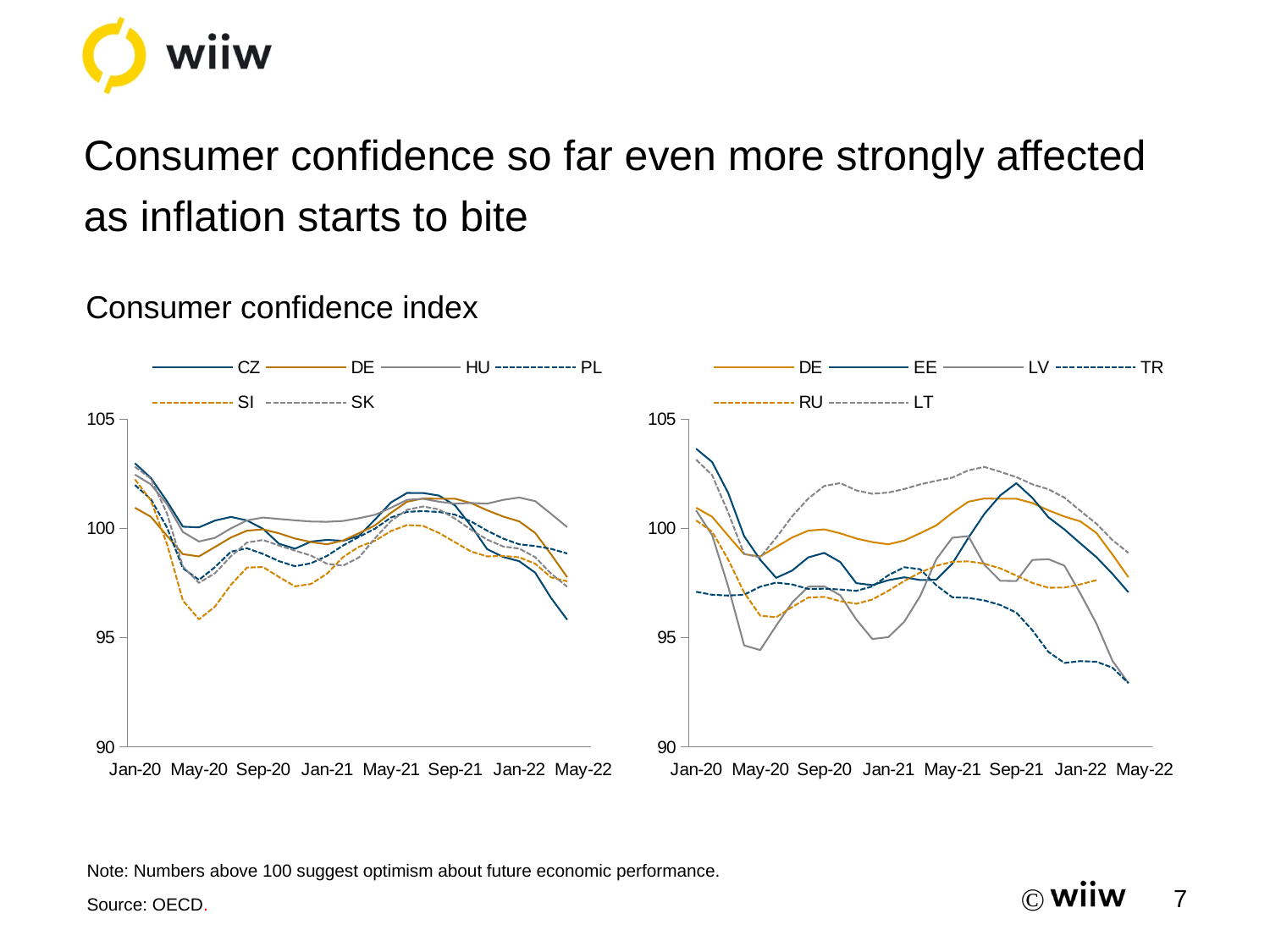

# Consumer confidence so far even more strongly affected as inflation starts to bite
Consumer confidence index

### Chart

| Category | CZ | DE | HU | PL | SI | SK |
|---|---|---|---|---|---|---|
| 43831 | 102.9733 | 100.9382 | 102.4546 | 101.9787 | 102.2375 | 102.8115 |
| 43862 | 102.2995 | 100.5266 | 102.0051 | 101.3291 | 101.2716 | 102.2643 |
| 43891 | 101.2411 | 99.66283 | 101.1073 | 100.045 | 99.29488 | 100.6879 |
| 43922 | 100.0731 | 98.81667 | 99.83204 | 98.17457 | 96.69581 | 98.25359 |
| 43952 | 100.0424 | 98.71519 | 99.39558 | 97.64274 | 95.83629 | 97.5044 |
| 43983 | 100.3519 | 99.14259 | 99.56464 | 98.2237 | 96.41592 | 97.94334 |
| 44013 | 100.5181 | 99.57908 | 99.99554 | 98.93031 | 97.41998 | 98.72129 |
| 44044 | 100.359 | 99.89 | 100.362 | 99.08527 | 98.2044 | 99.3493 |
| 44075 | 99.97607 | 99.95 | 100.4926 | 98.82737 | 98.22813 | 99.46591 |
| 44105 | 99.29462 | 99.76856 | 100.4254 | 98.49658 | 97.77326 | 99.20894 |
| 44136 | 99.06562 | 99.53197 | 100.363 | 98.26448 | 97.34507 | 98.9776 |
| 44166 | 99.39357 | 99.37099 | 100.3077 | 98.40231 | 97.45461 | 98.75043 |
| 44197 | 99.47034 | 99.26729 | 100.2967 | 98.73928 | 97.92646 | 98.37715 |
| 44228 | 99.42562 | 99.44163 | 100.3338 | 99.21495 | 98.68551 | 98.29057 |
| 44256 | 99.65606 | 99.77545 | 100.4624 | 99.6049 | 99.1571 | 98.66807 |
| 44287 | 100.4 | 100.1326 | 100.6166 | 99.9862 | 99.42876 | 99.54852 |
| 44317 | 101.1835 | 100.7076 | 100.9383 | 100.4938 | 99.87467 | 100.3336 |
| 44348 | 101.6149 | 101.2139 | 101.3013 | 100.7512 | 100.1477 | 100.8461 |
| 44378 | 101.6126 | 101.3626 | 101.3479 | 100.7846 | 100.1099 | 100.9994 |
| 44409 | 101.495 | 101.3489 | 101.2142 | 100.7448 | 99.78404 | 100.8605 |
| 44440 | 101.0419 | 101.3515 | 101.125 | 100.6227 | 99.35882 | 100.4361 |
| 44470 | 100.1071 | 101.1537 | 101.1563 | 100.31 | 98.93884 | 99.93242 |
| 44501 | 99.04681 | 100.8232 | 101.127 | 99.88996 | 98.71361 | 99.48354 |
| 44531 | 98.68906 | 100.5376 | 101.297 | 99.52814 | 98.73727 | 99.16973 |
| 44562 | 98.49776 | 100.3155 | 101.407 | 99.26897 | 98.67365 | 99.07276 |
| 44593 | 97.97018 | 99.78537 | 101.2388 | 99.18667 | 98.38081 | 98.68082 |
| 44621 | 96.8034 | 98.80041 | 100.6527 | 99.0591 | 97.75061 | 97.92461 |
| 44652 | 95.81802 | 97.76195 | 100.053 | 98.84754 | 97.57778 | 97.32698 |

### Chart

| Category | DE | EE | LV | TR | RU | LT |
|---|---|---|---|---|---|---|
| 43831 | 100.9382 | 103.6364 | 100.8133 | 97.09408 | 100.3558 | 103.1398 |
| 43862 | 100.5266 | 103.027 | 99.68631 | 96.96012 | 99.84517 | 102.4257 |
| 43891 | 99.66283 | 101.62 | 97.34586 | 96.92377 | 98.57444 | 100.7238 |
| 43922 | 98.81667 | 99.64 | 94.64278 | 96.96015 | 97.06 | 98.82731 |
| 43952 | 98.71519 | 98.56426 | 94.43065 | 97.33041 | 96.00256 | 98.66766 |
| 43983 | 99.14259 | 97.73518 | 95.54815 | 97.518 | 95.93129 | 99.57109 |
| 44013 | 99.57908 | 98.06722 | 96.60459 | 97.43364 | 96.39784 | 100.5514 |
| 44044 | 99.89 | 98.66962 | 97.3297 | 97.22773 | 96.8321 | 101.3586 |
| 44075 | 99.95 | 98.8745 | 97.34699 | 97.23774 | 96.86197 | 101.9328 |
| 44105 | 99.76856 | 98.45544 | 96.93761 | 97.20106 | 96.6652 | 102.0667 |
| 44136 | 99.53197 | 97.491 | 95.83189 | 97.13529 | 96.54646 | 101.7353 |
| 44166 | 99.37099 | 97.39951 | 94.93745 | 97.34072 | 96.74108 | 101.5769 |
| 44197 | 99.26729 | 97.62759 | 95.02016 | 97.84968 | 97.14 | 101.6331 |
| 44228 | 99.44163 | 97.75981 | 95.72688 | 98.22114 | 97.59 | 101.797 |
| 44256 | 99.77545 | 97.6328 | 96.90646 | 98.12752 | 97.98 | 102.0101 |
| 44287 | 100.1326 | 97.64766 | 98.58379 | 97.39415 | 98.28331 | 102.1702 |
| 44317 | 100.7076 | 98.38383 | 99.56738 | 96.84629 | 98.47 | 102.3161 |
| 44348 | 101.2139 | 99.55805 | 99.64325 | 96.81662 | 98.48844 | 102.6488 |
| 44378 | 101.3626 | 100.6565 | 98.33604 | 96.70005 | 98.3821 | 102.8067 |
| 44409 | 101.3489 | 101.5052 | 97.59829 | 96.49011 | 98.16666 | 102.5812 |
| 44440 | 101.3515 | 102.0609 | 97.58739 | 96.14216 | 97.84 | 102.3376 |
| 44470 | 101.1537 | 101.3912 | 98.55198 | 95.33817 | 97.50243 | 102.0113 |
| 44501 | 100.8232 | 100.506 | 98.58823 | 94.34832 | 97.28242 | 101.7854 |
| 44531 | 100.5376 | 99.94766 | 98.2905 | 93.8419 | 97.29 | 101.4042 |
| 44562 | 100.3155 | 99.30872 | 97.01408 | 93.92536 | 97.43539 | 100.7971 |
| 44593 | 99.78537 | 98.67902 | 95.6403 | 93.89526 | 97.63 | 100.2069 |
| 44621 | 98.80041 | 97.91663 | 93.93923 | 93.62736 | None | 99.45889 |
| 44652 | 97.76195 | 97.07222 | 92.92194 | 92.92181 | None | 98.87646 |
Note: Numbers above 100 suggest optimism about future economic performance.
Source: OECD.